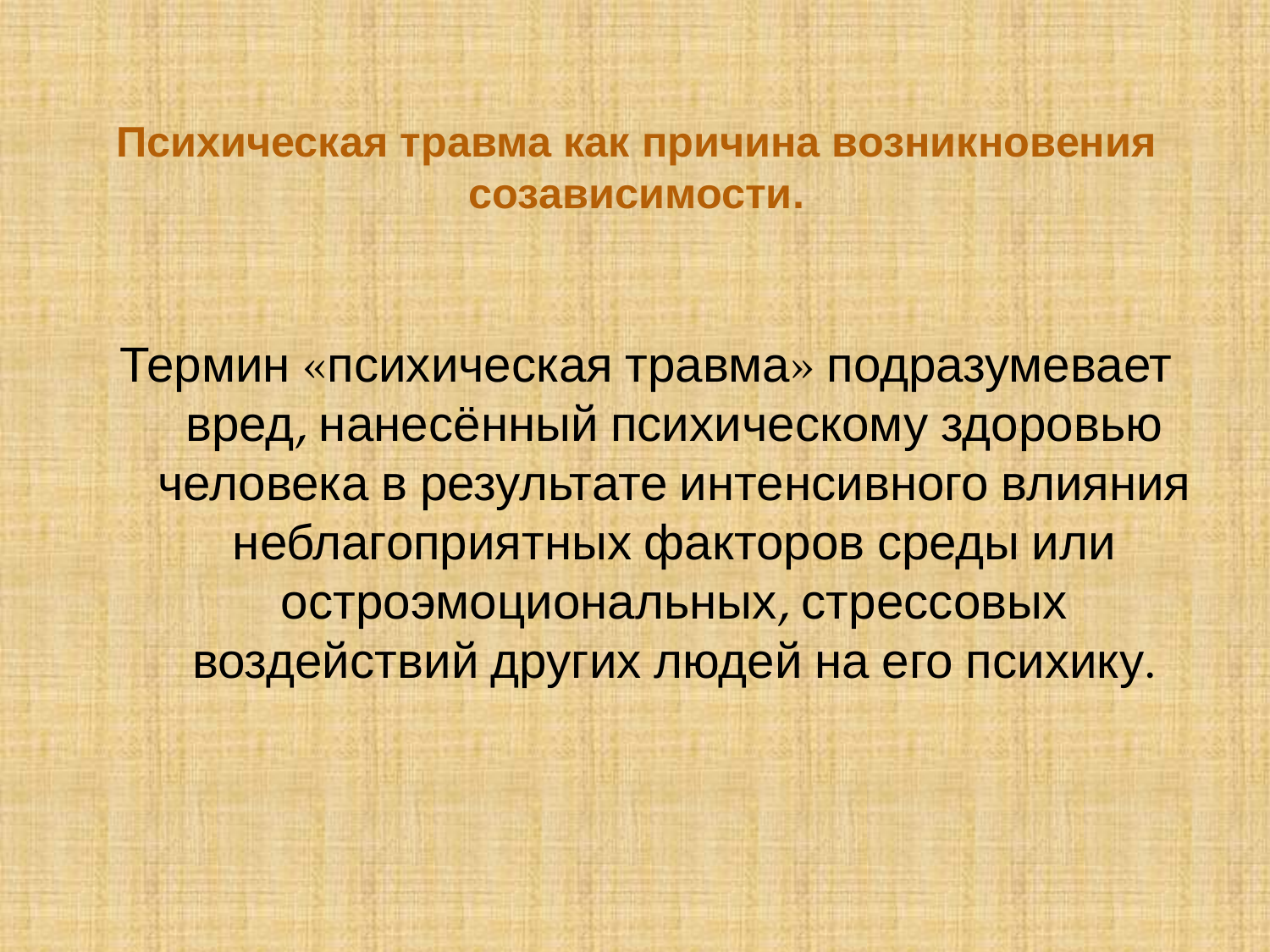

# Психическая травма как причина возникновения созависимости.
Термин «психическая травма» подразумевает вред, нанесённый психическому здоровью человека в результате интенсивного влияния неблагоприятных факторов среды или остроэмоциональных, стрессовых воздействий других людей на его психику.